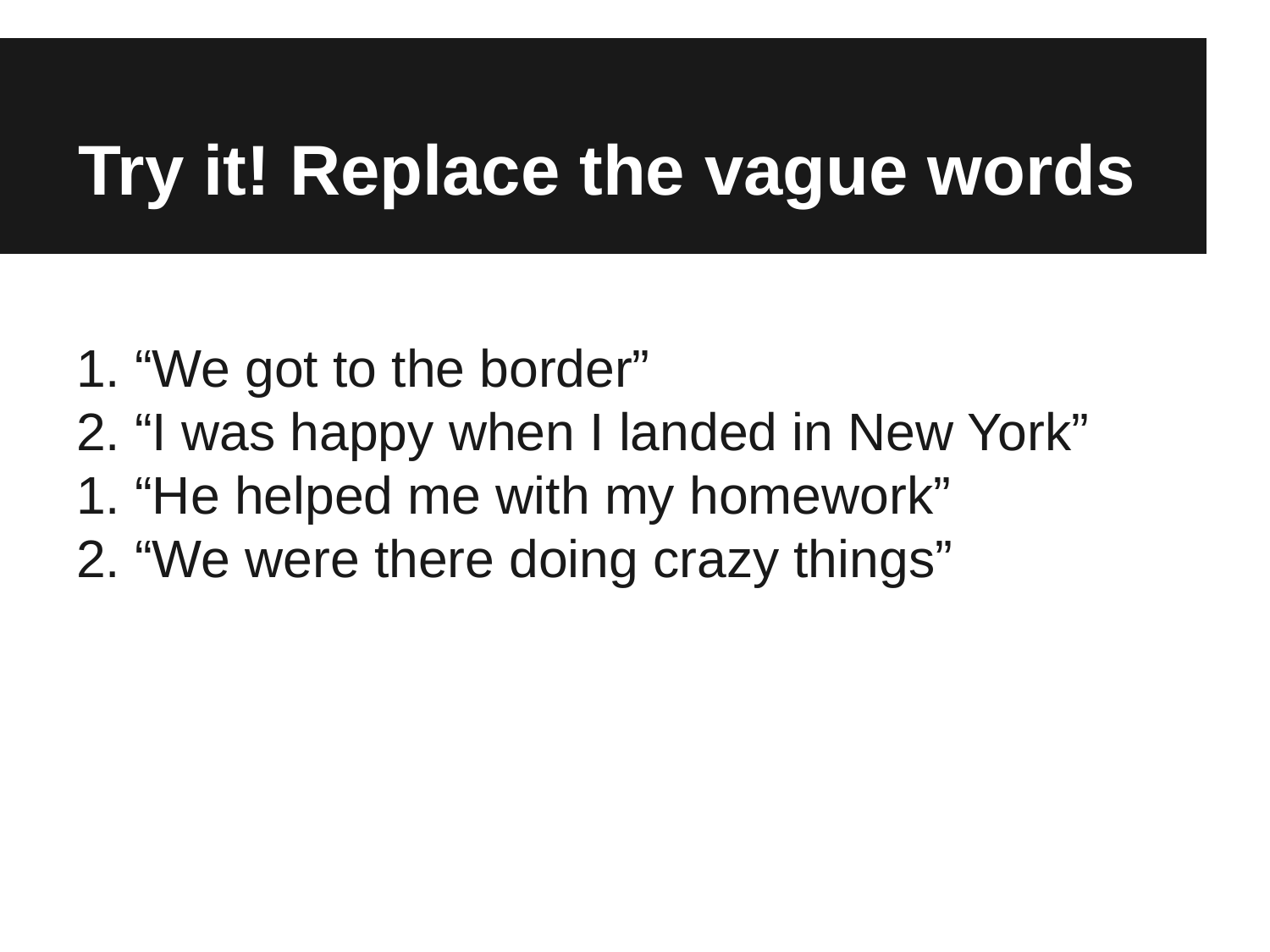

# Try it! Replace the vague words
1. “We got to the border”
2. “I was happy when I landed in New York”
1. “He helped me with my homework”
2. “We were there doing crazy things”